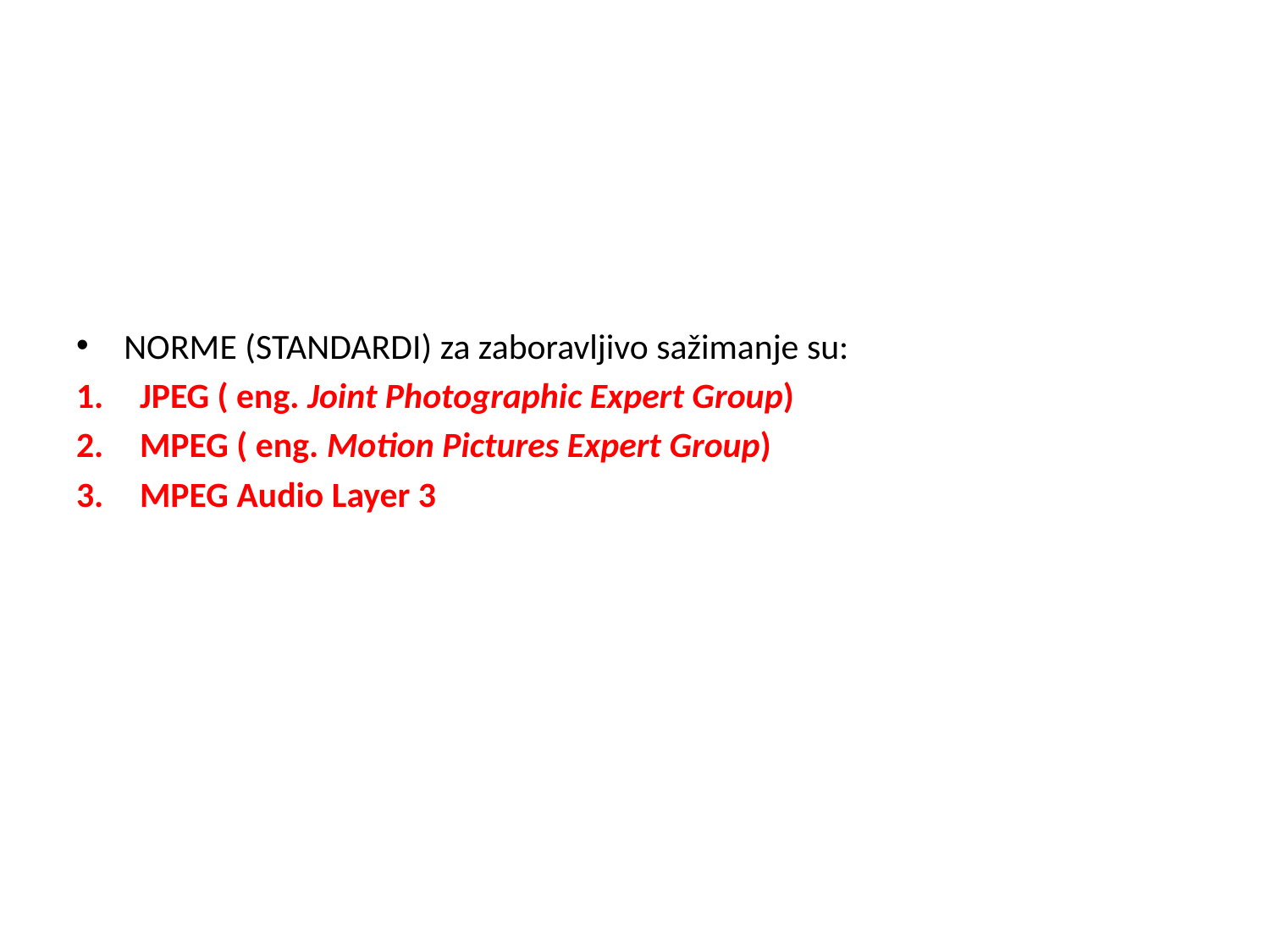

NORME (STANDARDI) za zaboravljivo sažimanje su:
JPEG ( eng. Joint Photographic Expert Group)
MPEG ( eng. Motion Pictures Expert Group)
MPEG Audio Layer 3